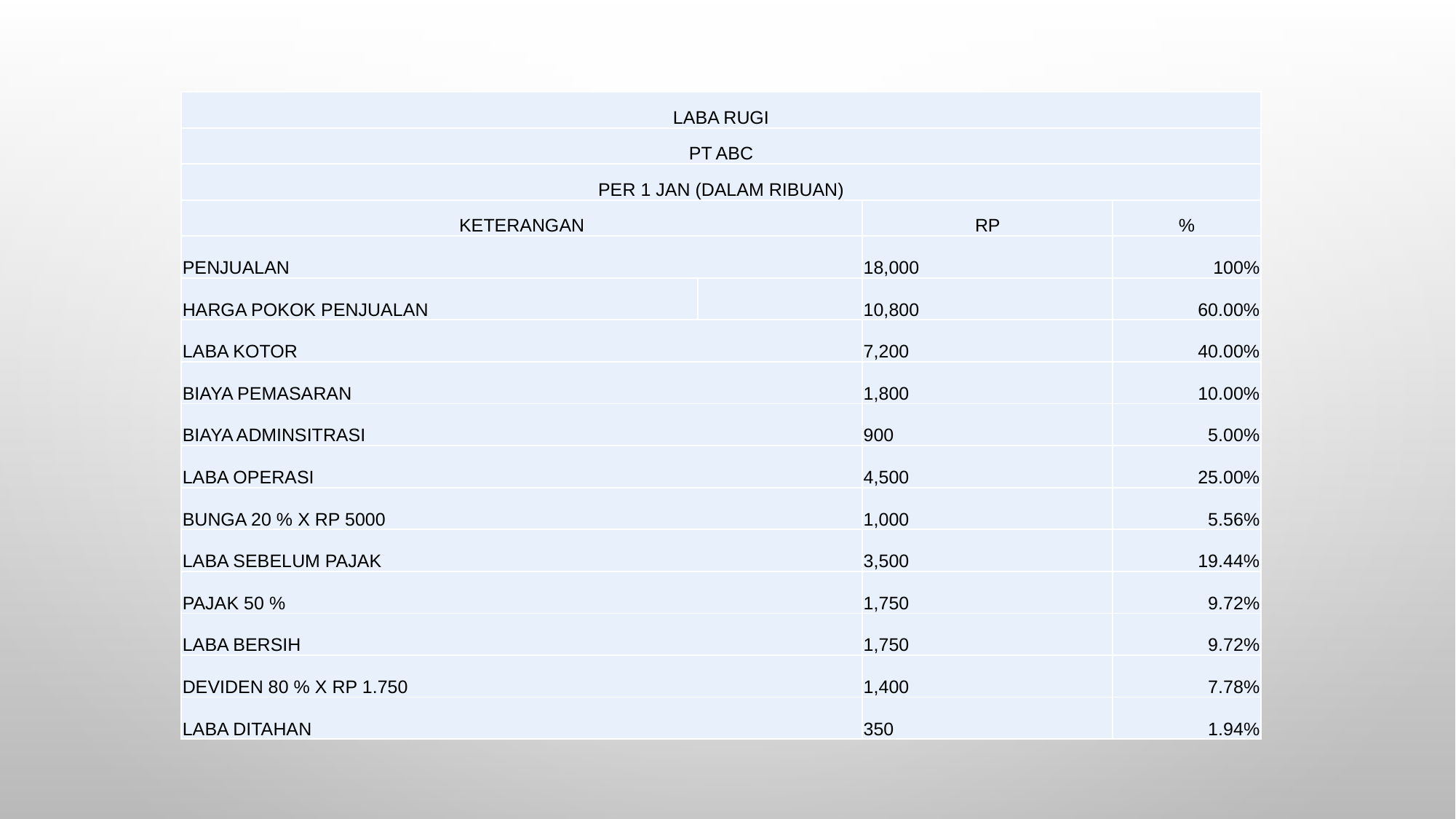

| LABA RUGI |  |  |  |
| --- | --- | --- | --- |
| PT ABC |  |  |  |
| PER 1 JAN (DALAM RIBUAN) |  |  |  |
| KETERANGAN |  | RP | % |
| PENJUALAN |  | 18,000 | 100% |
| HARGA POKOK PENJUALAN |  | 10,800 | 60.00% |
| LABA KOTOR |  | 7,200 | 40.00% |
| BIAYA PEMASARAN |  | 1,800 | 10.00% |
| BIAYA ADMINSITRASI |  | 900 | 5.00% |
| LABA OPERASI |  | 4,500 | 25.00% |
| BUNGA 20 % X RP 5000 |  | 1,000 | 5.56% |
| LABA SEBELUM PAJAK |  | 3,500 | 19.44% |
| PAJAK 50 % |  | 1,750 | 9.72% |
| LABA BERSIH |  | 1,750 | 9.72% |
| DEVIDEN 80 % X RP 1.750 |  | 1,400 | 7.78% |
| LABA DITAHAN |  | 350 | 1.94% |